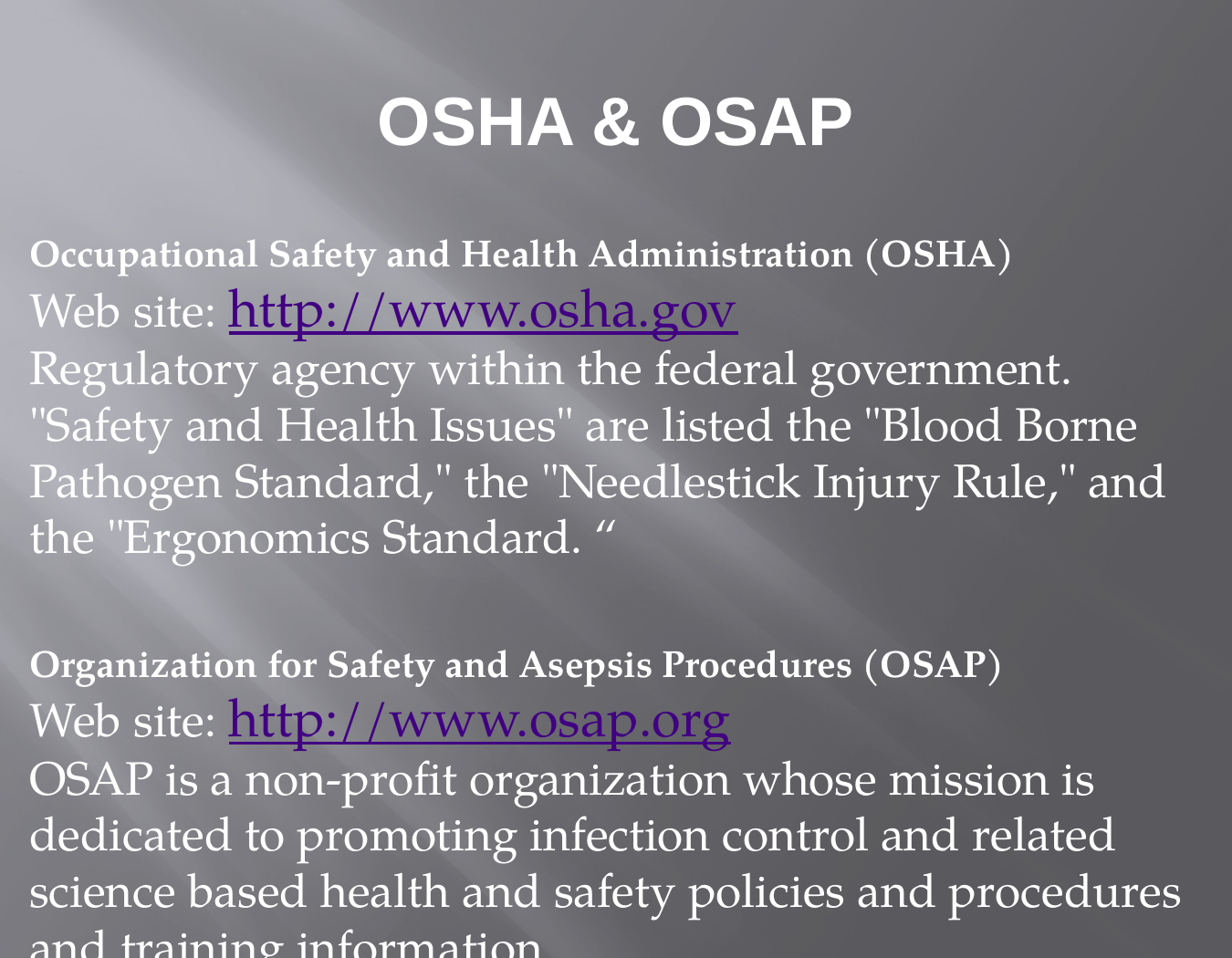

# OSHA & OSAP
Occupational Safety and Health Administration (OSHA)
Web site: http://www.osha.gov
Regulatory agency within the federal government. "Safety and Health Issues" are listed the "Blood Borne Pathogen Standard," the "Needlestick Injury Rule," and the "Ergonomics Standard. “

Organization for Safety and Asepsis Procedures (OSAP)
Web site: http://www.osap.org
OSAP is a non-profit organization whose mission is dedicated to promoting infection control and related science based health and safety policies and procedures and training information.